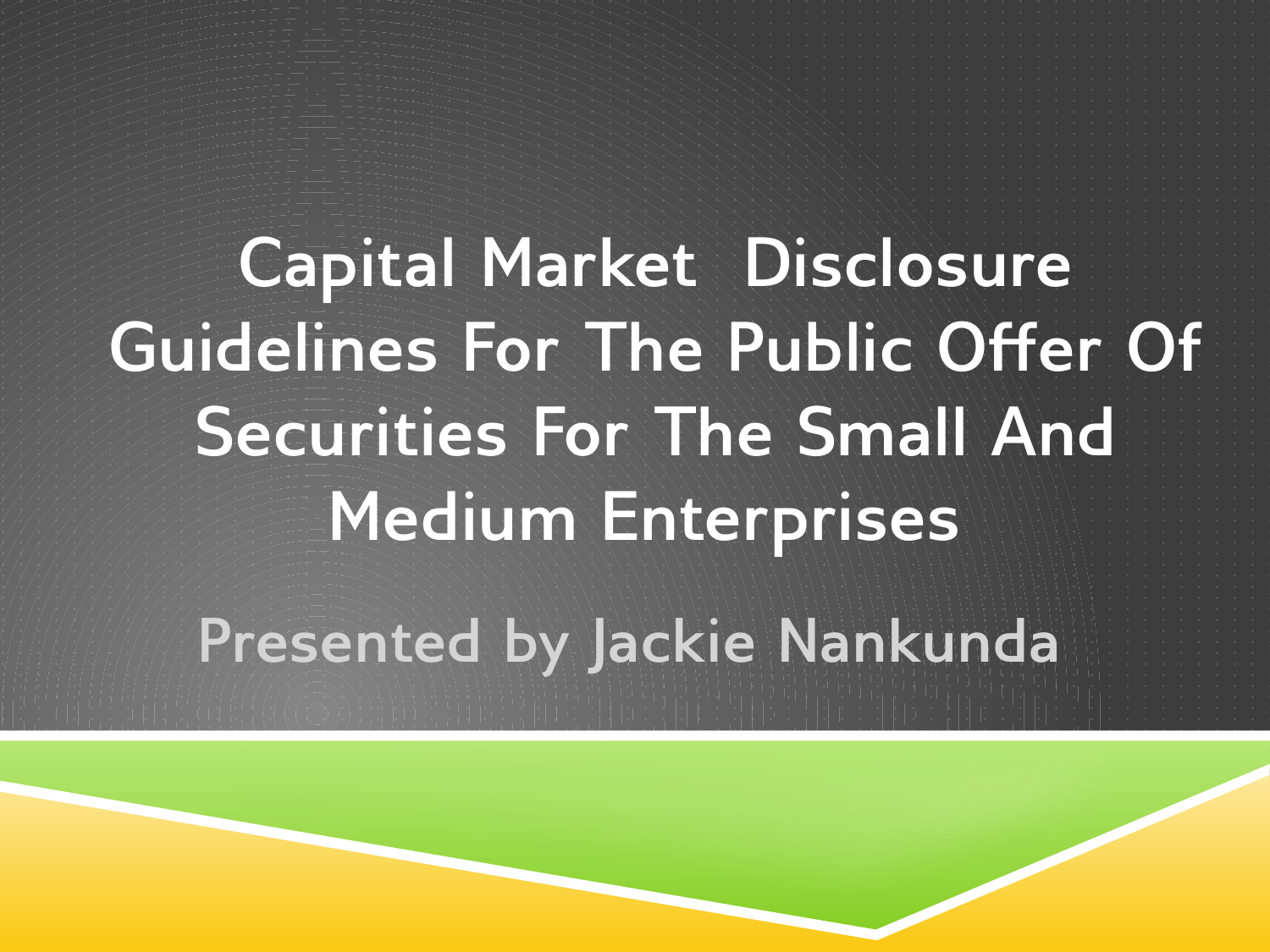

# Capital Market  Disclosure Guidelines For The Public Offer Of Securities For The Small And Medium Enterprises
Presented by Jackie Nankunda